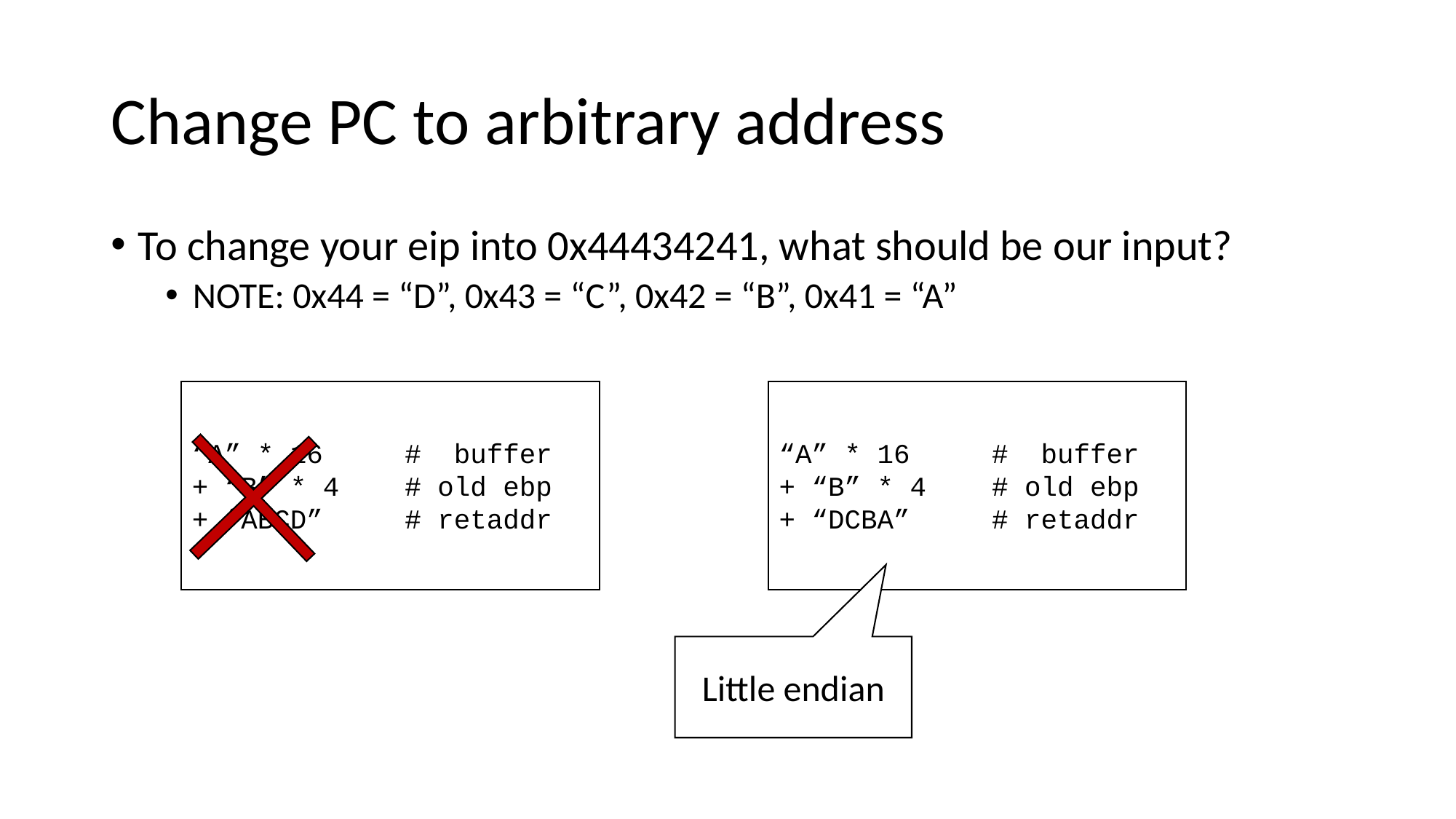

# Change PC to arbitrary address
To change your eip into 0x44434241, what should be our input?
NOTE: 0x44 = “D”, 0x43 = “C”, 0x42 = “B”, 0x41 = “A”

“A” * 16     #  buffer
+ “B” * 4    # old ebp
+ “ABCD”     # retaddr
“A” * 16     #  buffer
+ “B” * 4    # old ebp
+ “DCBA”     # retaddr

Little endian